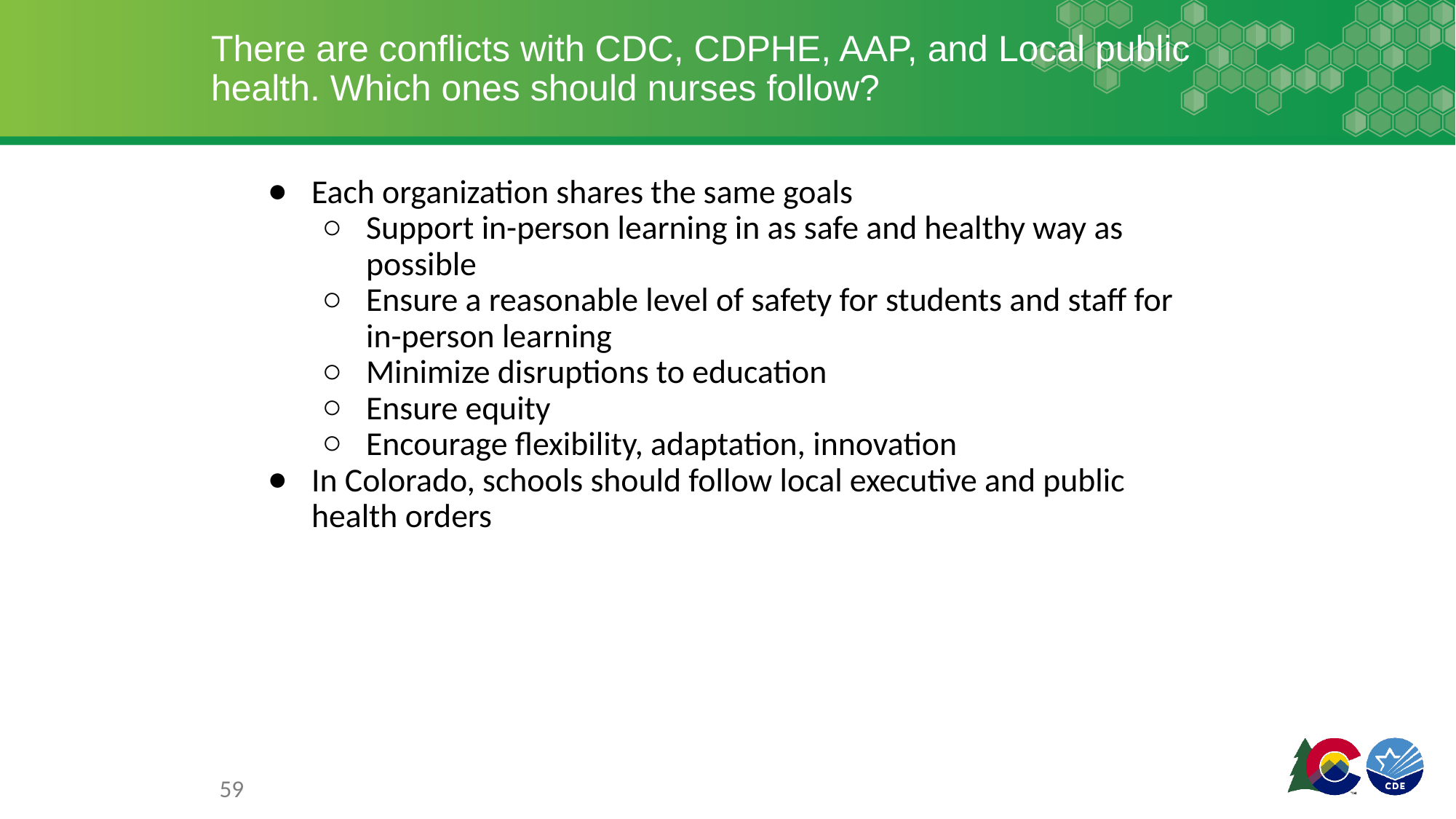

# There are conflicts with CDC, CDPHE, AAP, and Local public health. Which ones should nurses follow?
Each organization shares the same goals
Support in-person learning in as safe and healthy way as possible
Ensure a reasonable level of safety for students and staff for in-person learning
Minimize disruptions to education
Ensure equity
Encourage flexibility, adaptation, innovation
In Colorado, schools should follow local executive and public health orders
59